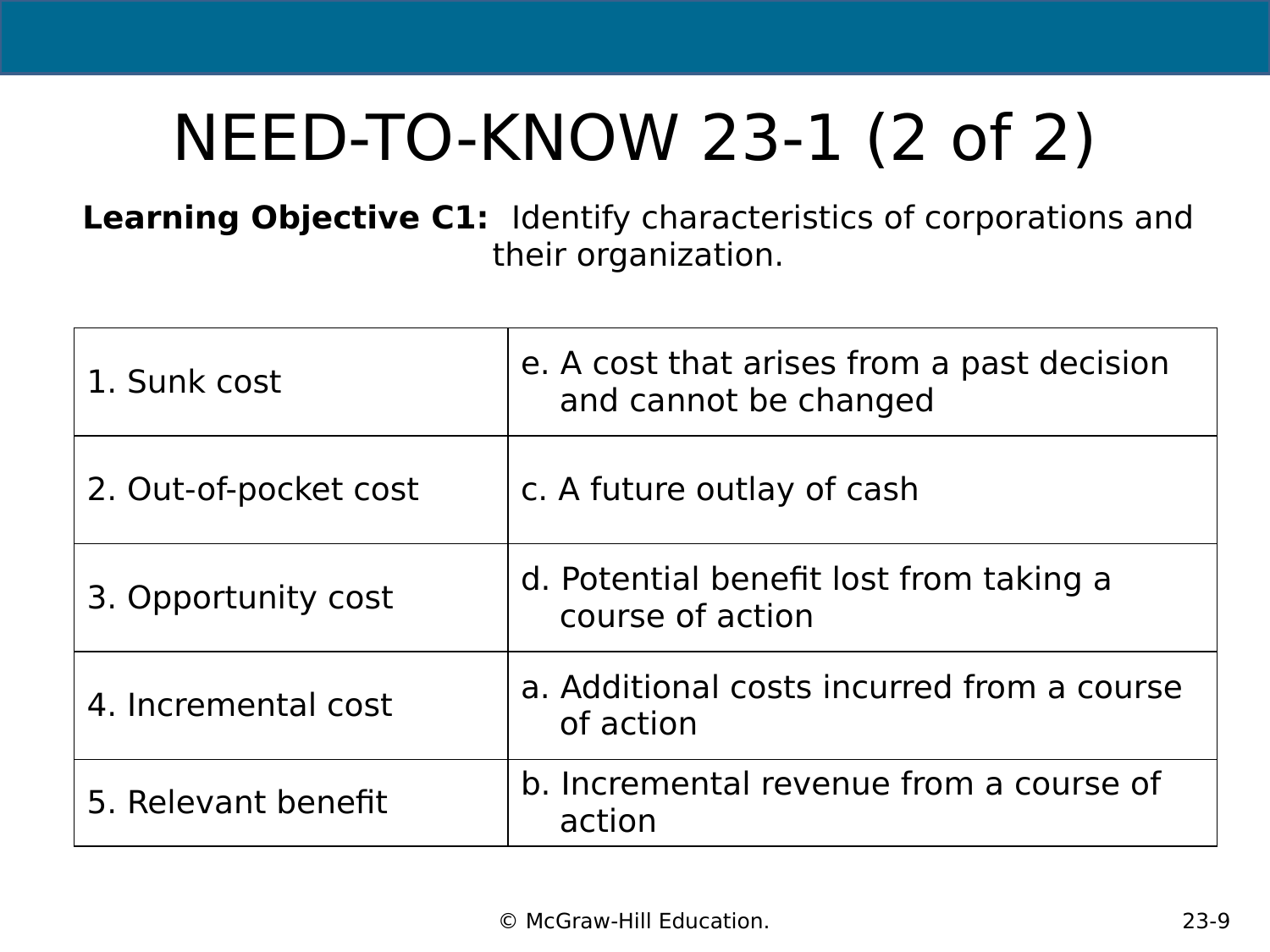

# NEED-TO-KNOW 23-1 (2 of 2)
Learning Objective C1:  Identify characteristics of corporations and their organization.
| 1. Sunk cost | e. A cost that arises from a past decision and cannot be changed |
| --- | --- |
| 2. Out-of-pocket cost | c. A future outlay of cash |
| 3. Opportunity cost | d. Potential benefit lost from taking a course of action |
| 4. Incremental cost | a. Additional costs incurred from a course of action |
| 5. Relevant benefit | b. Incremental revenue from a course of action |